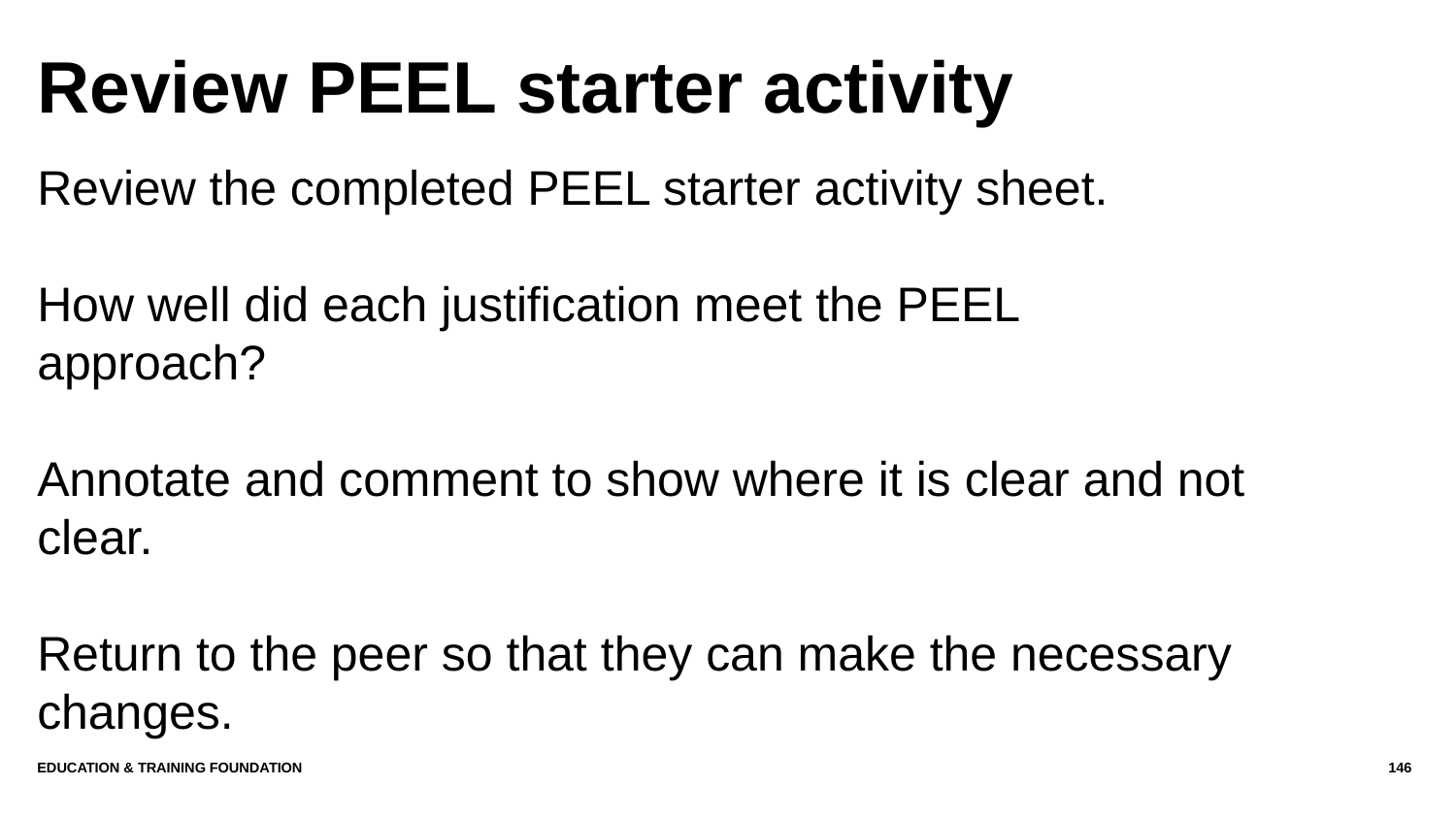

# Review PEEL starter activity
Review the completed PEEL starter activity sheet.

How well did each justification meet the PEEL approach?

Annotate and comment to show where it is clear and not clear.

Return to the peer so that they can make the necessary changes.

Education & Training Foundation
146